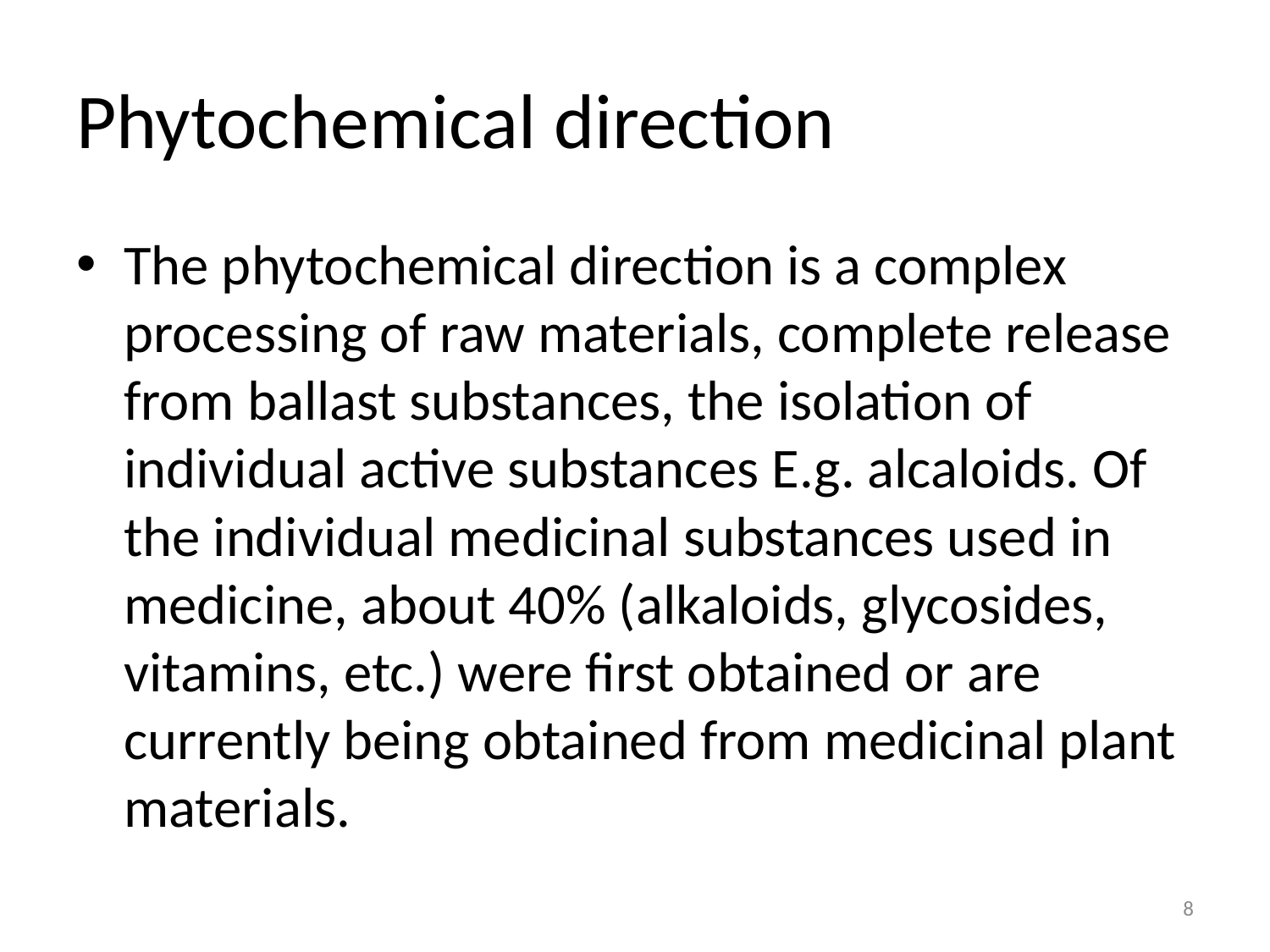

# Phytochemical direction
The phytochemical direction is a complex processing of raw materials, complete release from ballast substances, the isolation of individual active substances E.g. alcaloids. Of the individual medicinal substances used in medicine, about 40% (alkaloids, glycosides, vitamins, etc.) were first obtained or are currently being obtained from medicinal plant materials.

8